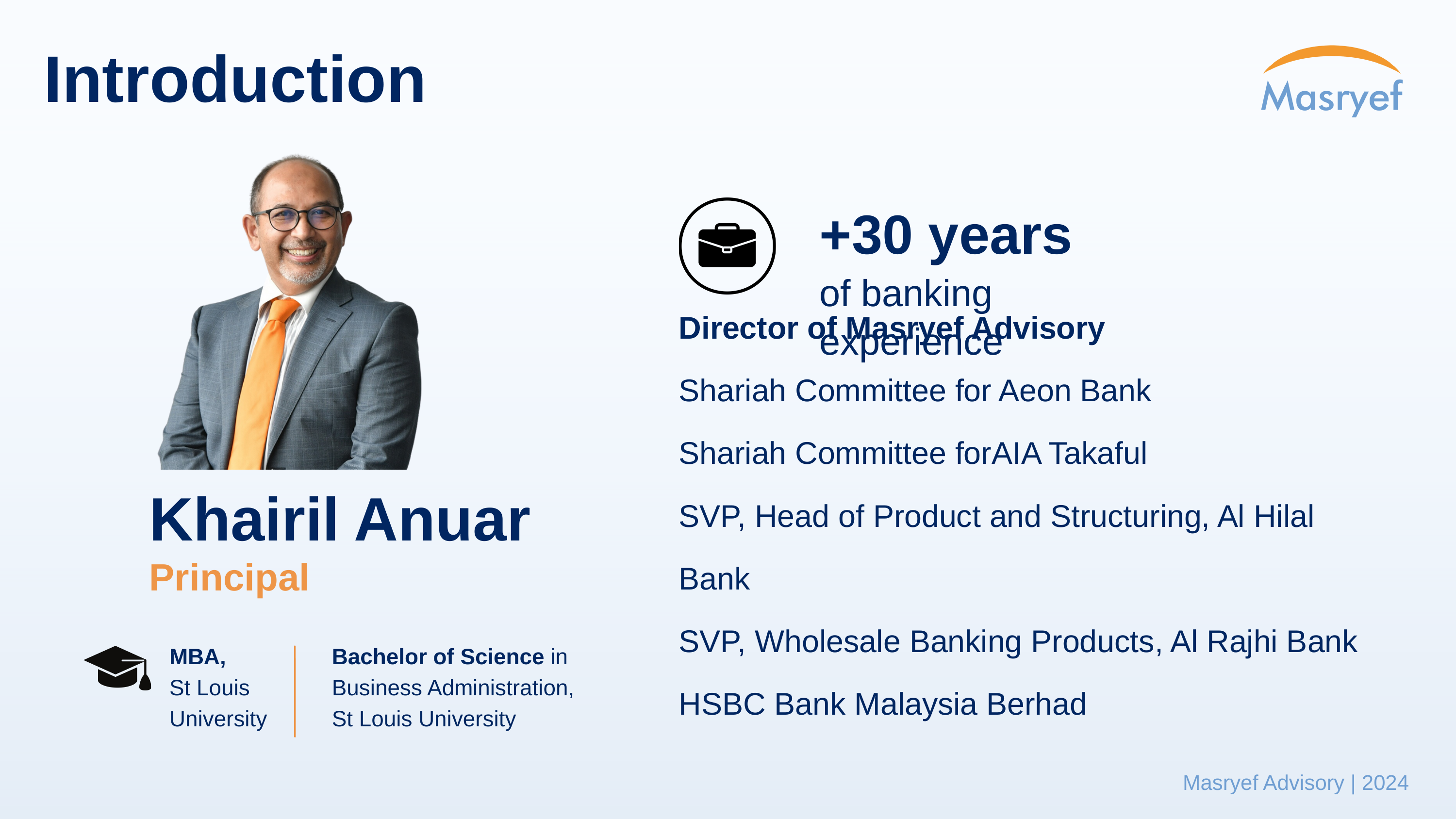

Introduction

+30 years
of banking experience

Director of Masryef Advisory
Shariah Committee for Aeon Bank
Shariah Committee forAIA Takaful
SVP, Head of Product and Structuring, Al Hilal Bank
SVP, Wholesale Banking Products, Al Rajhi Bank
HSBC Bank Malaysia Berhad
Khairil Anuar
Principal

MBA,
St Louis University

Bachelor of Science in Business Administration,
St Louis University

Masryef Advisory | 2024